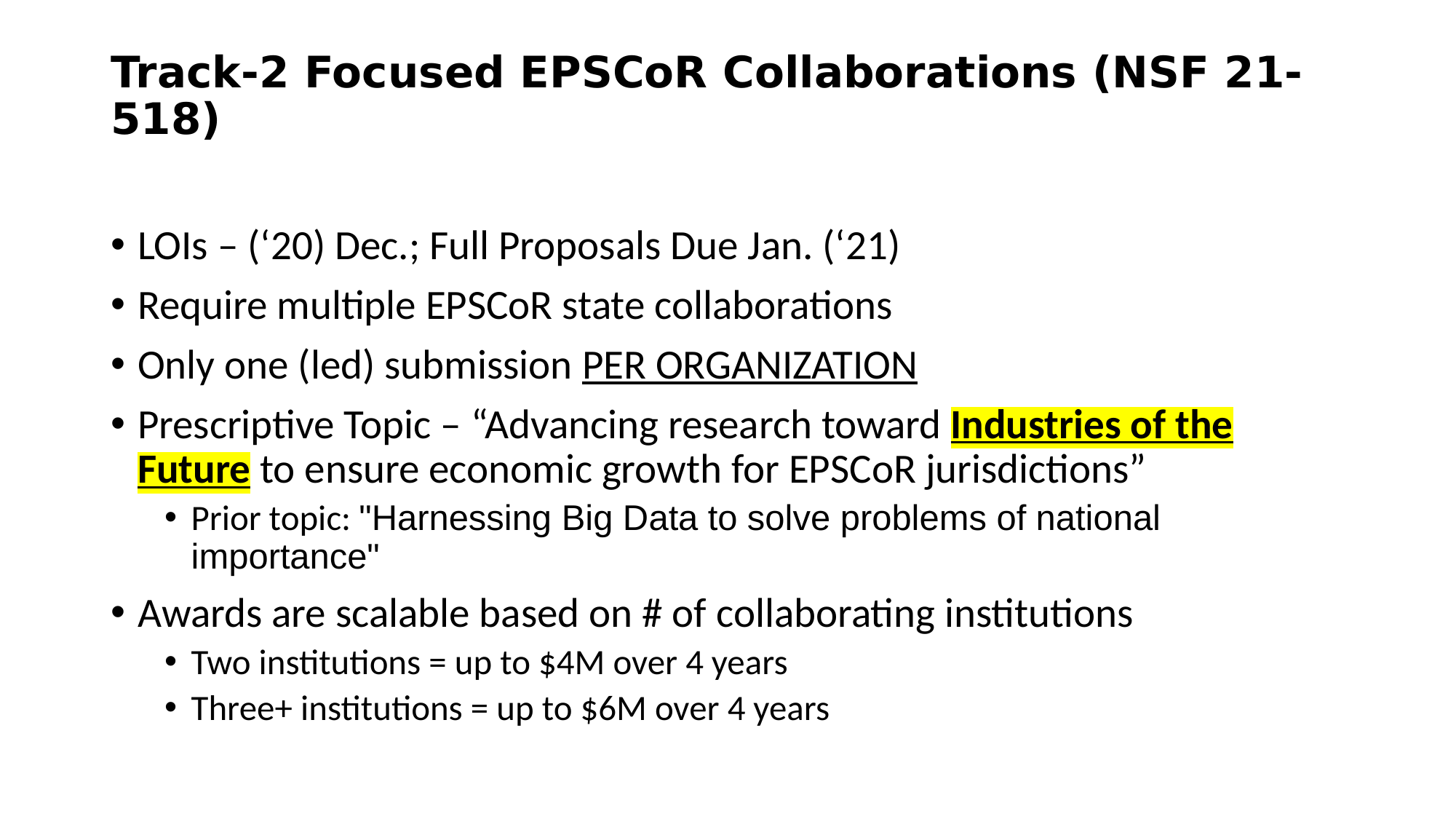

# Track-2 Focused EPSCoR Collaborations (NSF 21-518)
LOIs – (‘20) Dec.; Full Proposals Due Jan. (‘21)
Require multiple EPSCoR state collaborations
Only one (led) submission PER ORGANIZATION
Prescriptive Topic – “Advancing research toward Industries of the Future to ensure economic growth for EPSCoR jurisdictions”
Prior topic: "Harnessing Big Data to solve problems of national importance"
Awards are scalable based on # of collaborating institutions
Two institutions = up to $4M over 4 years
Three+ institutions = up to $6M over 4 years